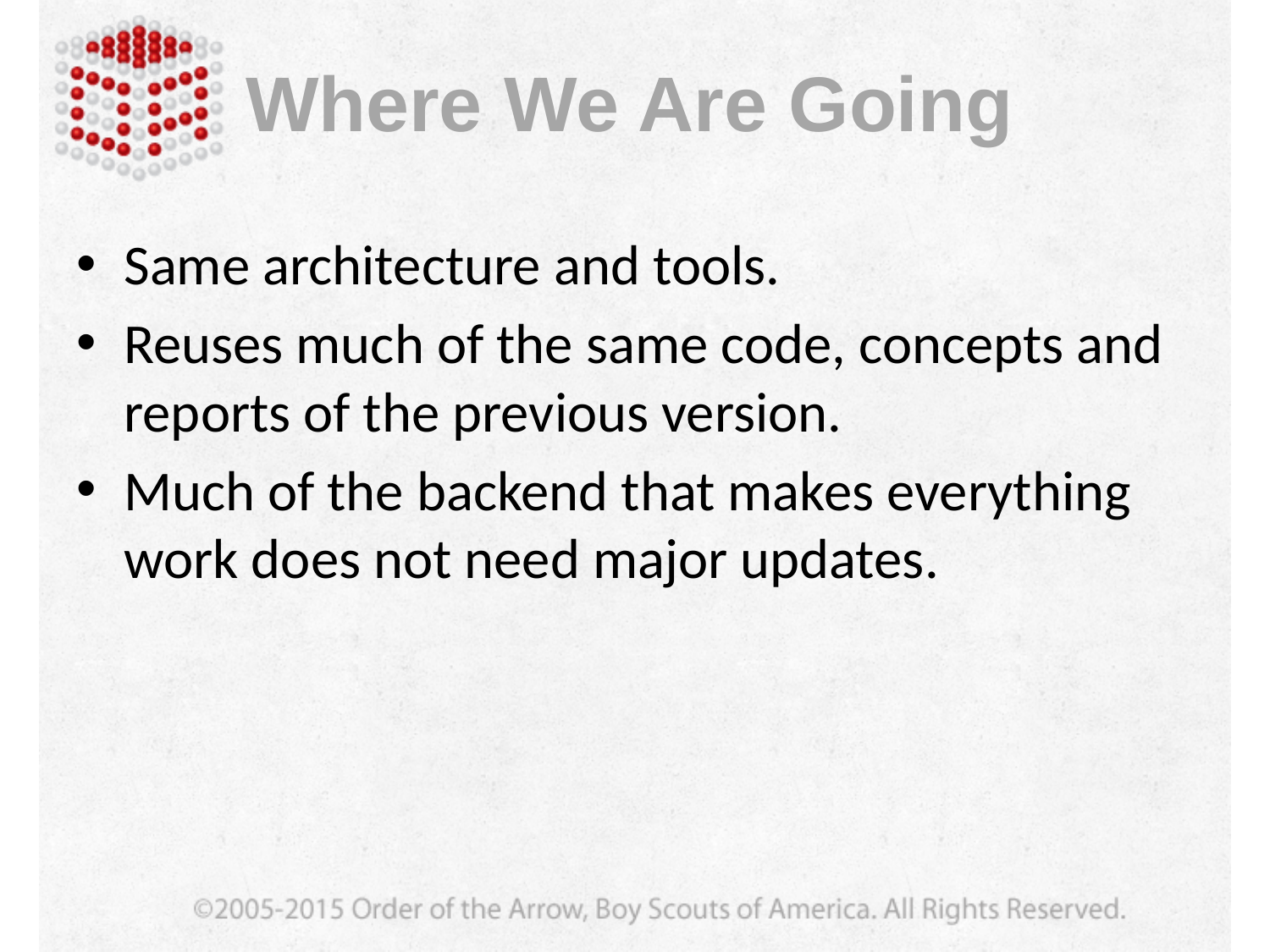

# Where We Are Going
Same architecture and tools.
Reuses much of the same code, concepts and reports of the previous version.
Much of the backend that makes everything work does not need major updates.